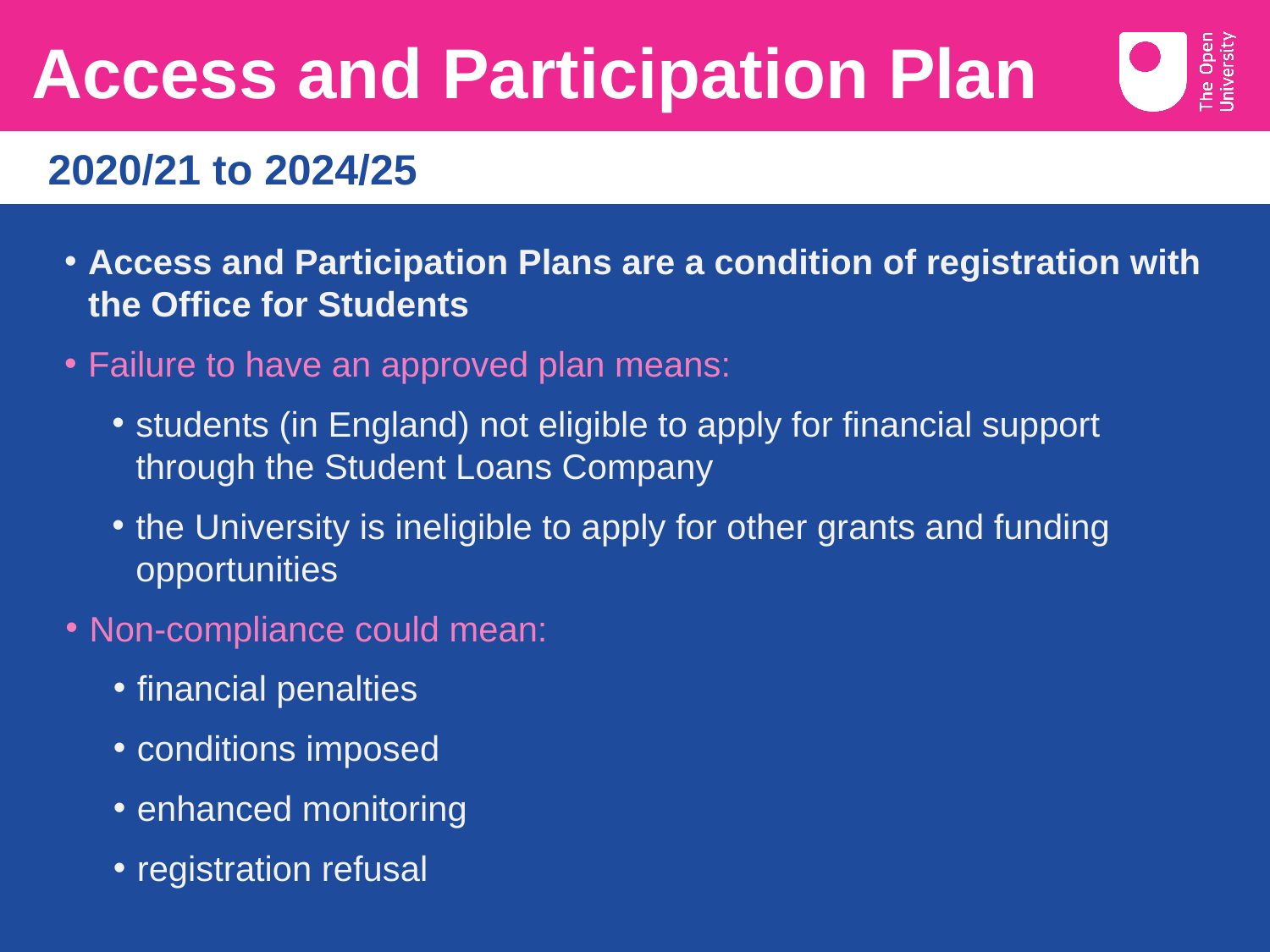

# Access and Participation Plan
    2020/21 to 2024/25

Access and Participation Plans are a condition of registration with the Office for Students
Failure to have an approved plan means:
students (in England) not eligible to apply for financial support through the Student Loans Company
the University is ineligible to apply for other grants and funding opportunities
Non-compliance could mean:
financial penalties
conditions imposed
enhanced monitoring
registration refusal